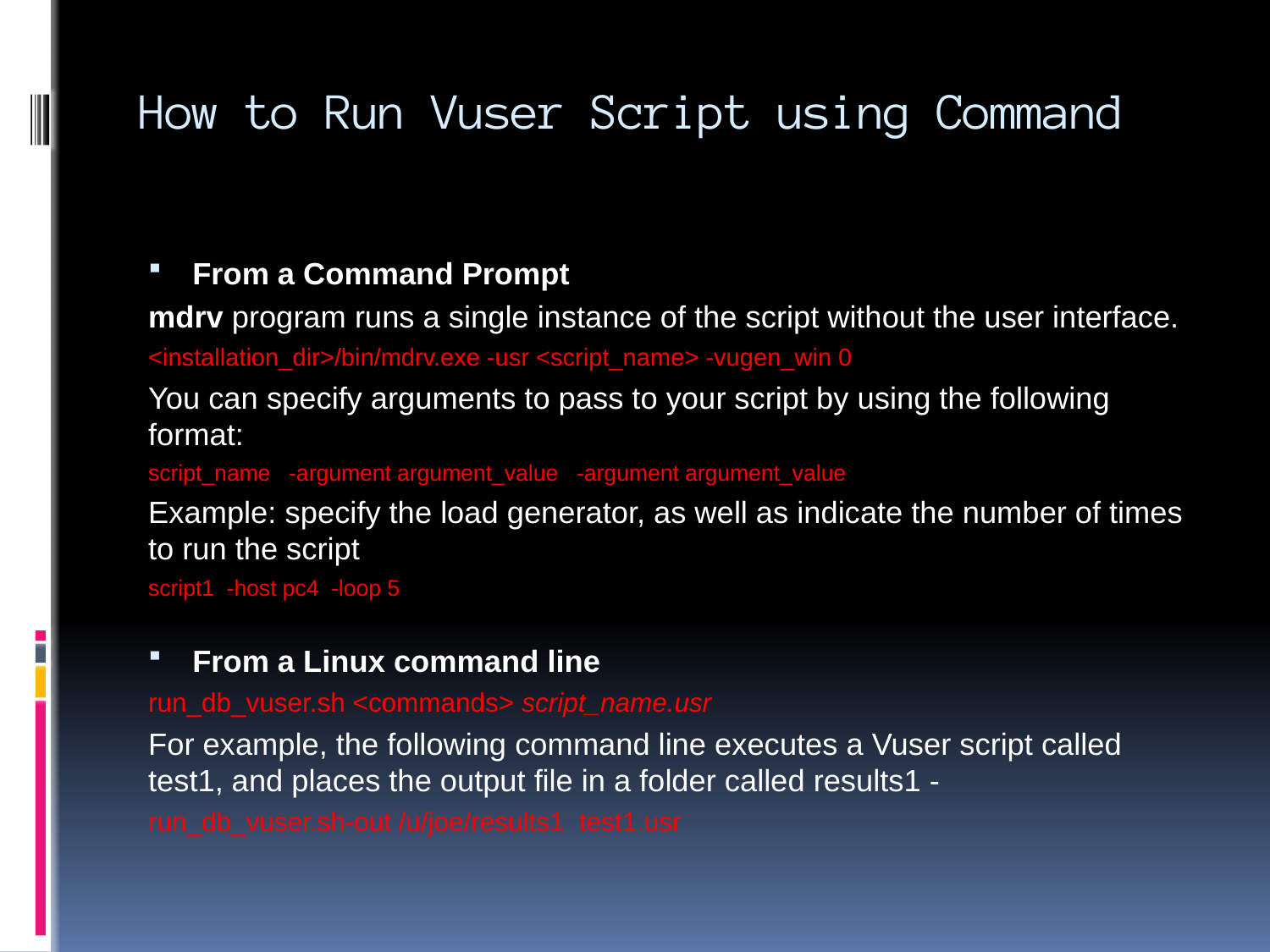

# How to Run Vuser Script using Command
From a Command Prompt
mdrv program runs a single instance of the script without the user interface.
<installation_dir>/bin/mdrv.exe -usr <script_name> -vugen_win 0
You can specify arguments to pass to your script by using the following format:
script_name   -argument argument_value   -argument argument_value
Example: specify the load generator, as well as indicate the number of times to run the script
script1  -host pc4  -loop 5

From a Linux command line
run_db_vuser.sh <commands> script_name.usr
For example, the following command line executes a Vuser script called test1, and places the output file in a folder called results1 -
run_db_vuser.sh-out /u/joe/results1  test1.usr